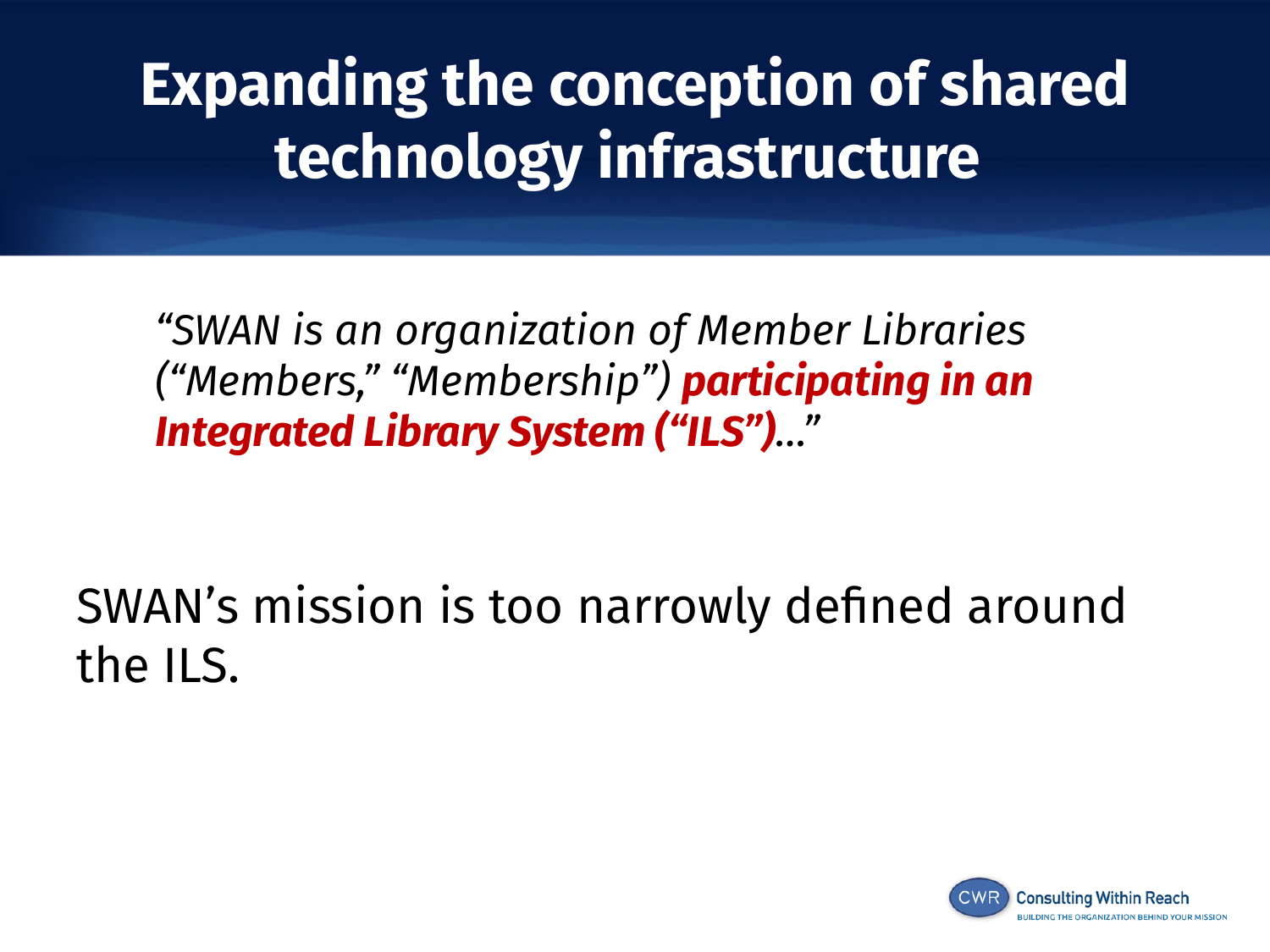

# Expanding the conception of shared technology infrastructure
“SWAN is an organization of Member Libraries (“Members,” “Membership”) participating in an Integrated Library System (“ILS”)…”

SWAN’s mission is too narrowly defined around the ILS.